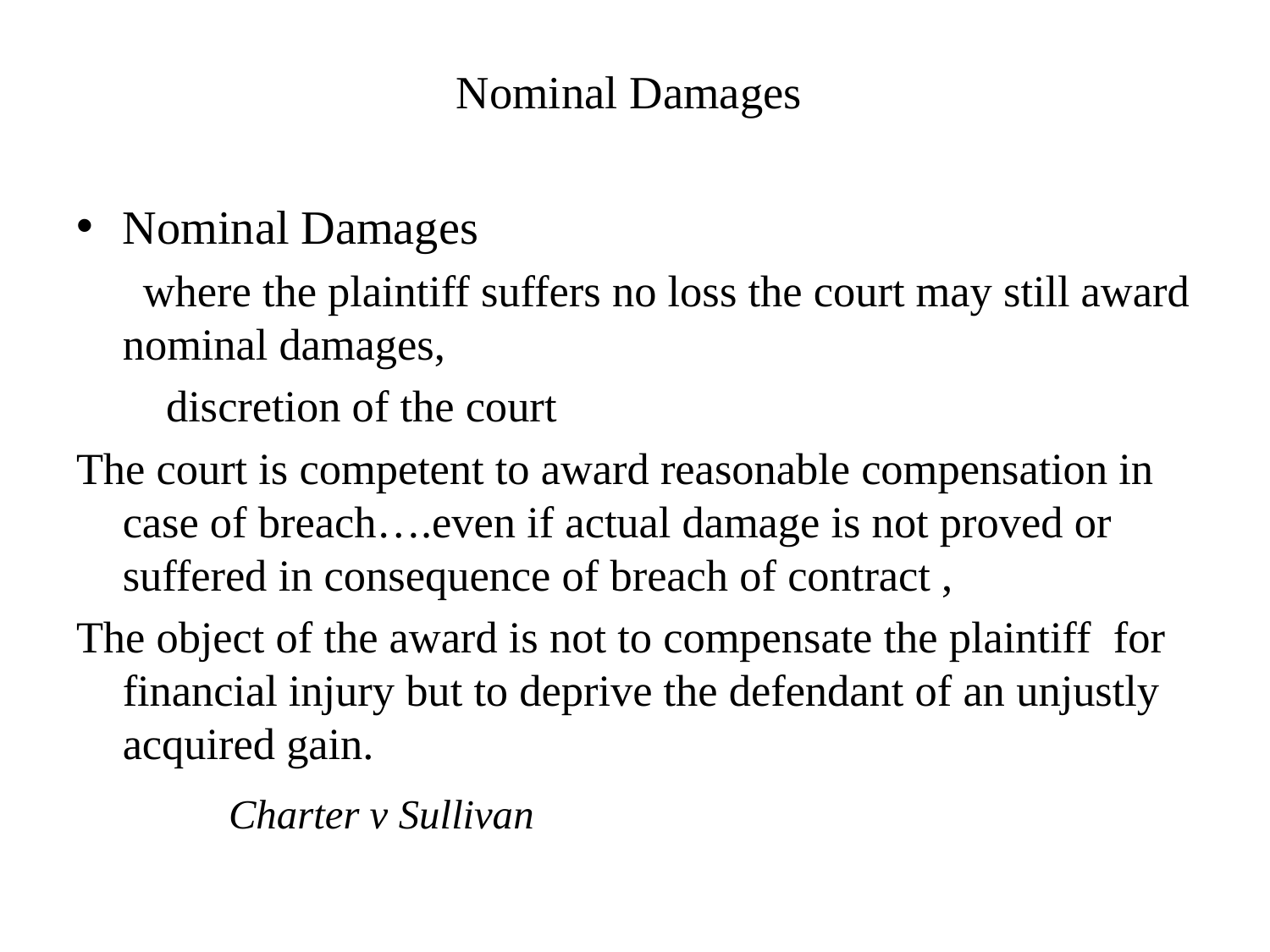

# Nominal Damages
Nominal Damages
       where the plaintiff suffers no loss the court may still award nominal damages,
        discretion of the court
The court is competent to award reasonable compensation in case of breach….even if actual damage is not proved or suffered in consequence of breach of contract ,
The object of the award is not to compensate the plaintiff  for financial injury but to deprive the defendant of an unjustly acquired gain.
            Charter v Sullivan